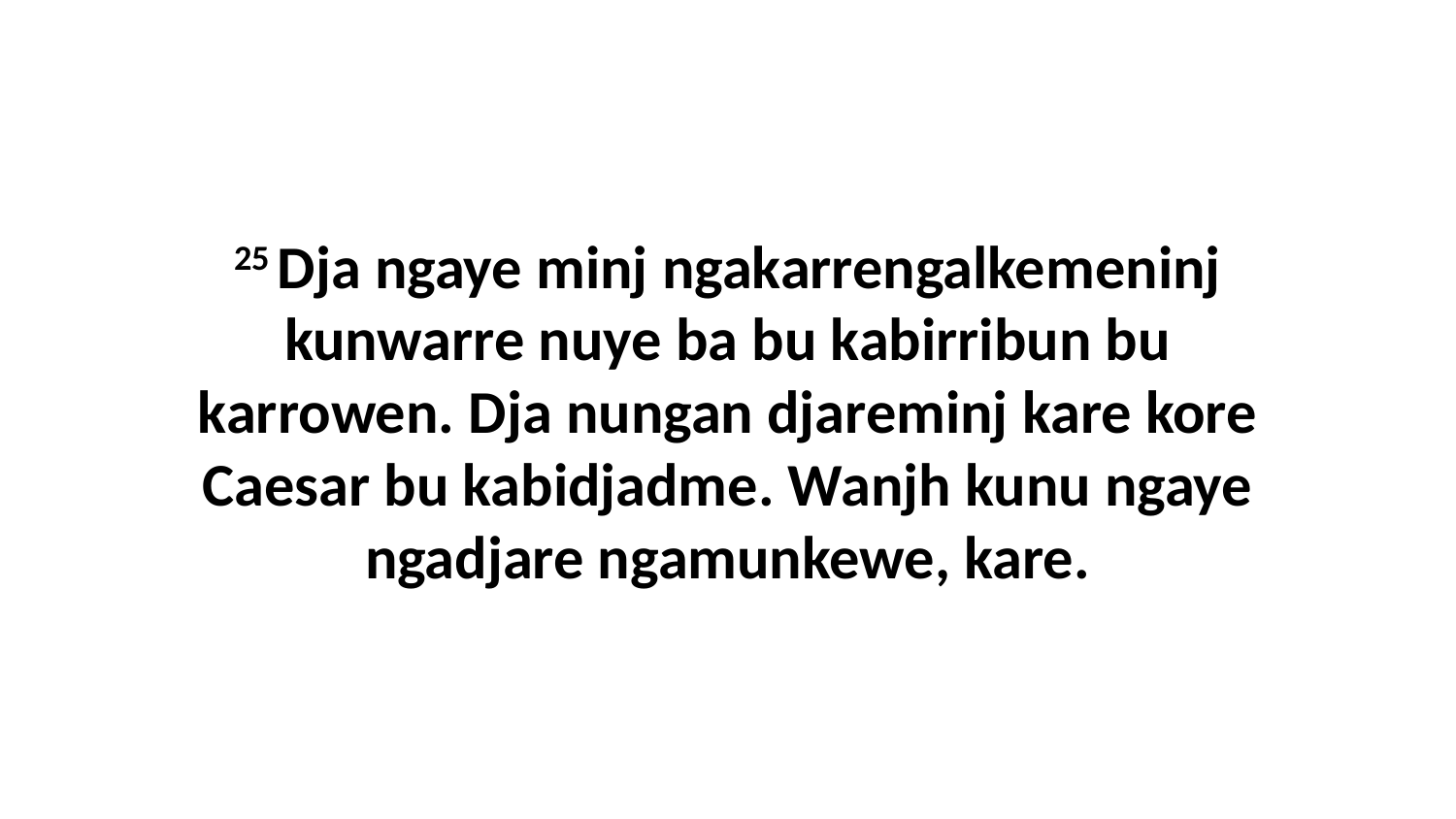

25 Dja ngaye minj ngakarrengalkemeninj kunwarre nuye ba bu kabirribun bu karrowen. Dja nungan djareminj kare kore Caesar bu kabidjadme. Wanjh kunu ngaye ngadjare ngamunkewe, kare.